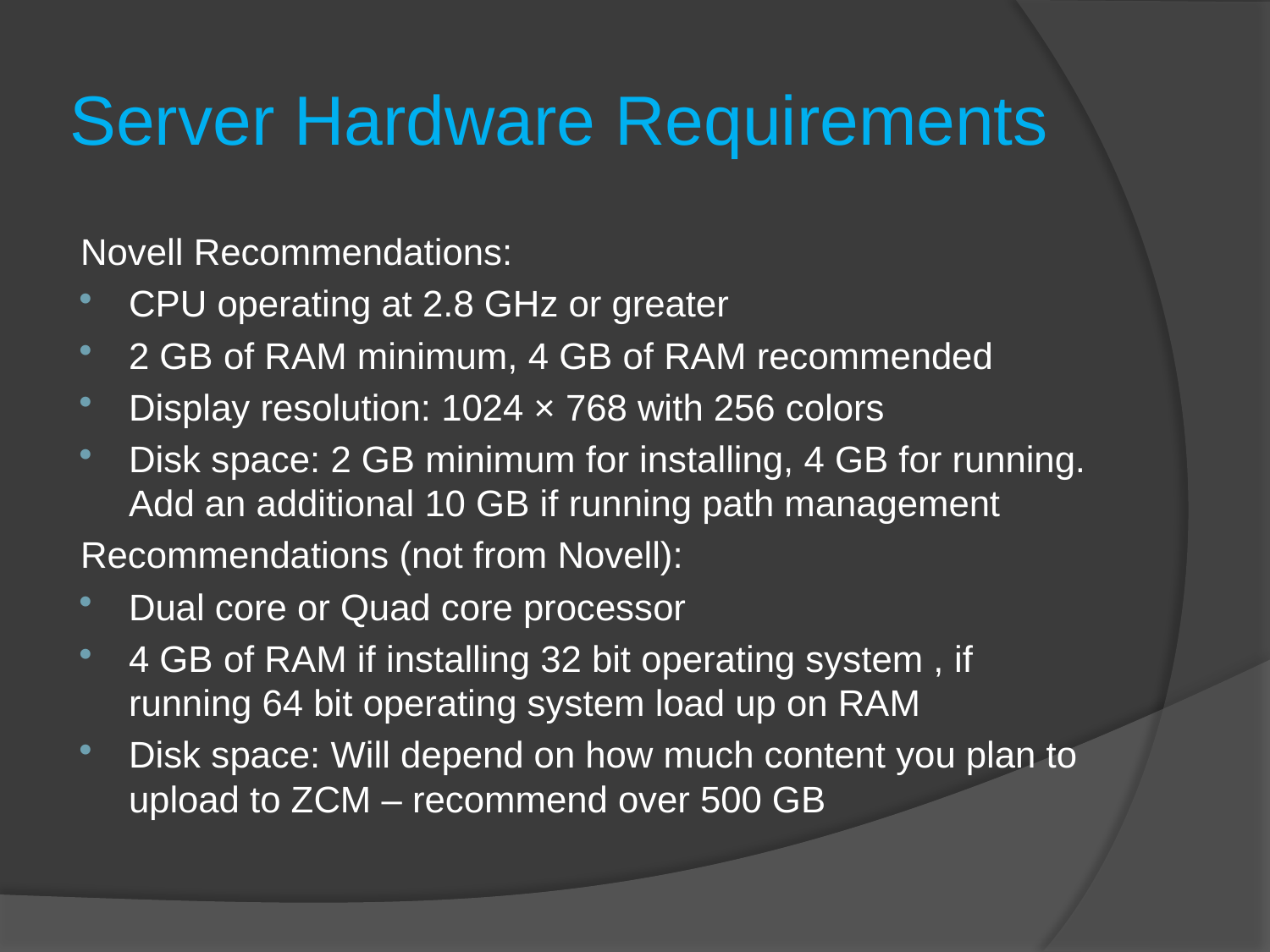

# Server Hardware Requirements
Novell Recommendations:
CPU operating at 2.8 GHz or greater
2 GB of RAM minimum, 4 GB of RAM recommended
Display resolution: 1024 × 768 with 256 colors
Disk space: 2 GB minimum for installing, 4 GB for running. Add an additional 10 GB if running path management
Recommendations (not from Novell):
Dual core or Quad core processor
4 GB of RAM if installing 32 bit operating system , if running 64 bit operating system load up on RAM
Disk space: Will depend on how much content you plan to upload to ZCM – recommend over 500 GB